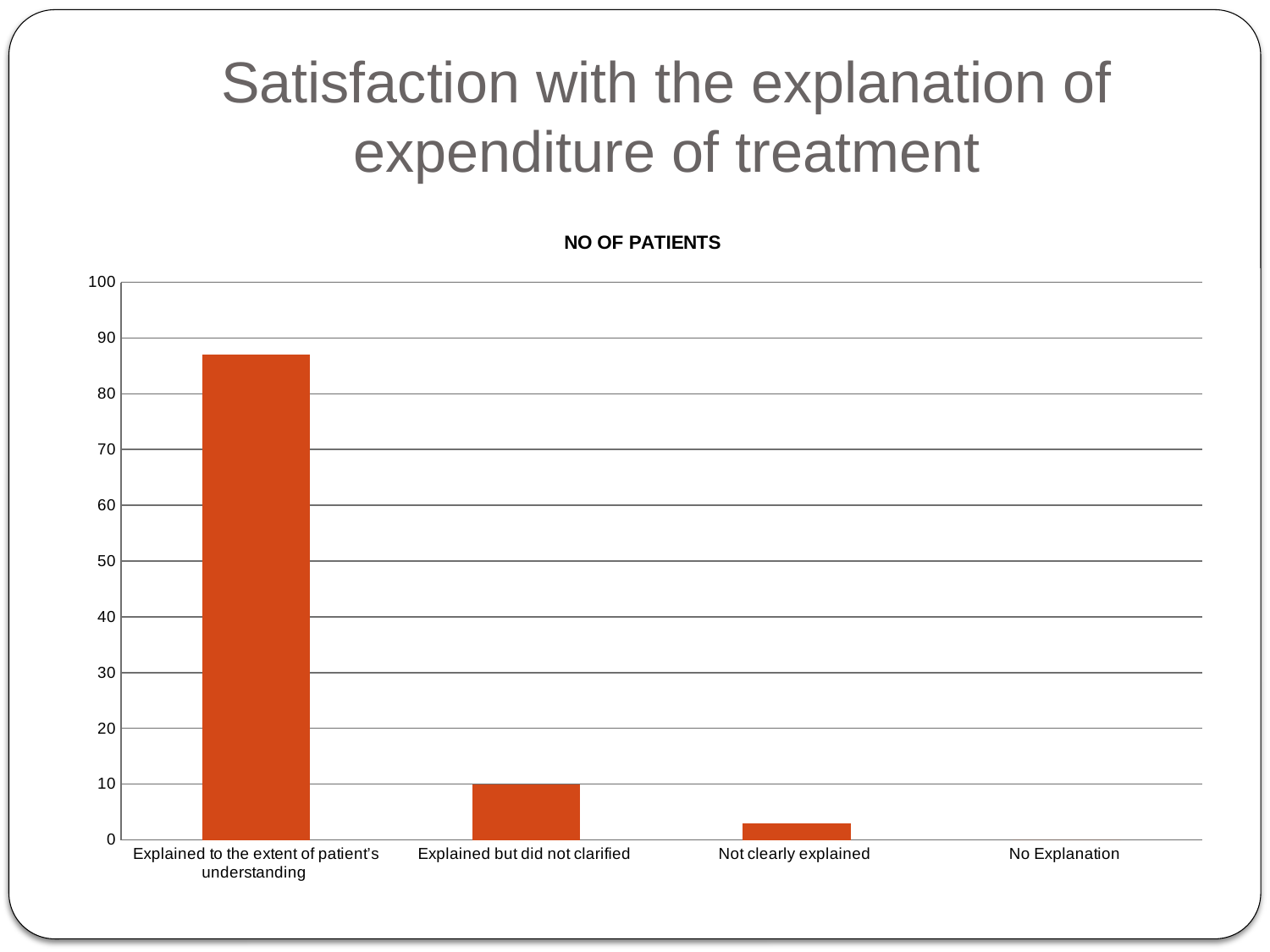

# Satisfaction with the explanation of expenditure of treatment

### Chart:

| Category | NO OF PATIENTS  |
|---|---|
| Explained to the extent of patient’s understanding  | 87.0 |
| Explained but did not clarified  | 10.0 |
| Not clearly explained  | 3.0 |
| No Explanation  | 0.0 |